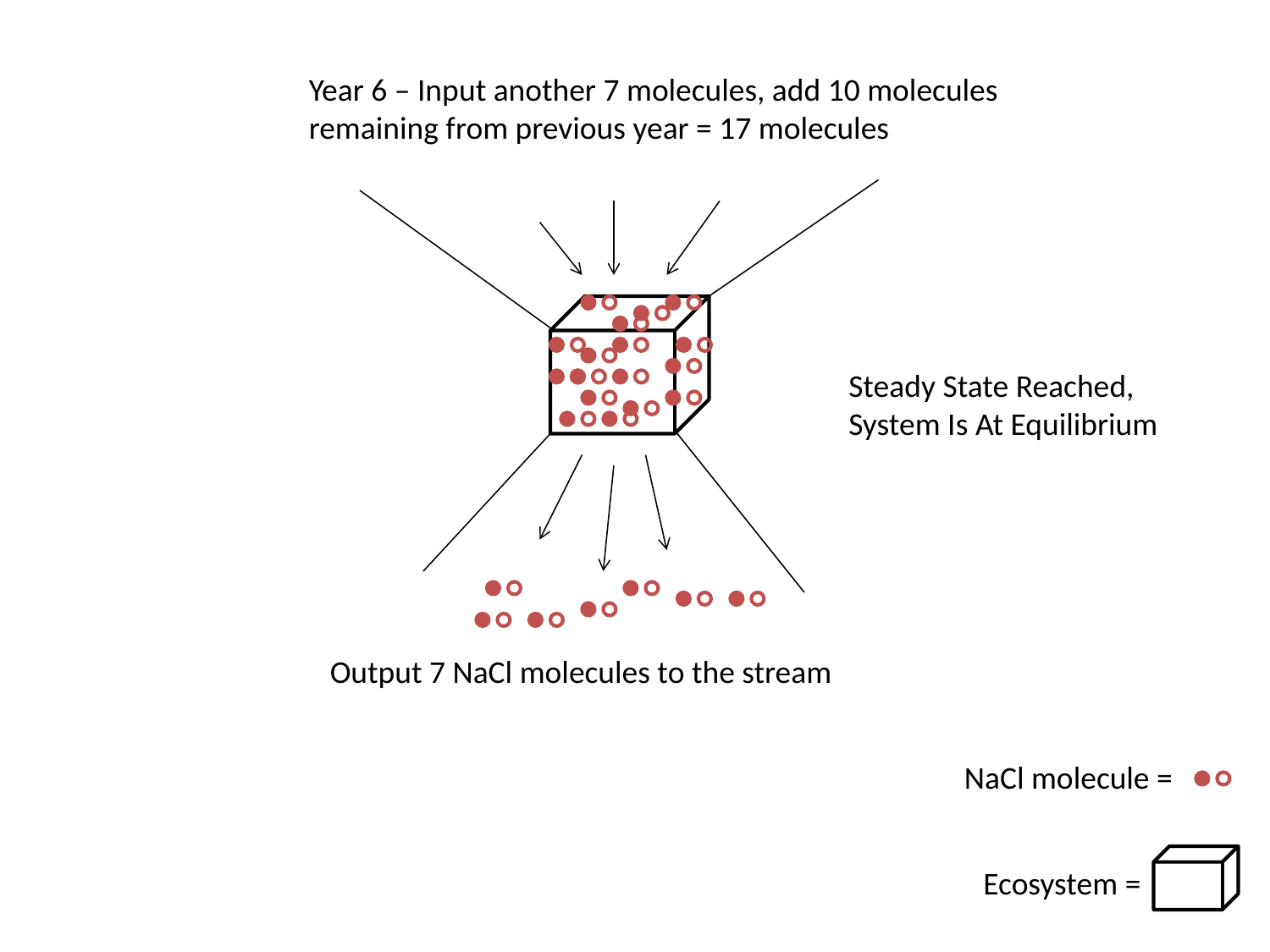

Year 6 – Input another 7 molecules, add 10 molecules remaining from previous year = 17 molecules

Steady State Reached, System Is At Equilibrium

Output 7 NaCl molecules to the stream
NaCl molecule =

Ecosystem =